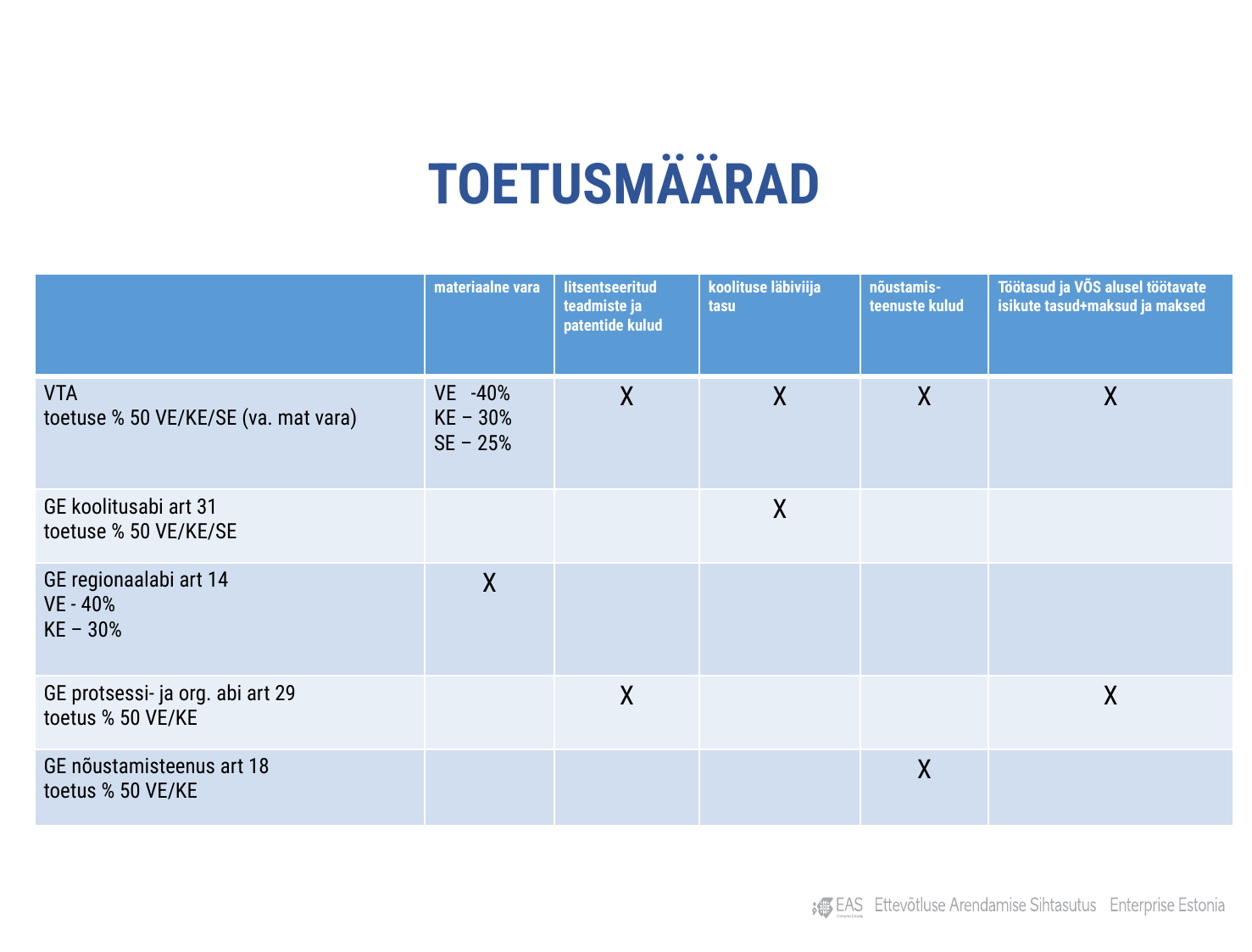

# TOETUSMÄÄRAD

|  | materiaalne vara | Iitsentseeritud teadmiste ja patentide kulud | koolituse läbiviija tasu | nõustamis-teenuste kulud | Töötasud ja VÕS alusel töötavate isikute tasud+maksud ja maksed |
| --- | --- | --- | --- | --- | --- |
| VTA toetuse % 50 VE/KE/SE (va. mat vara) | VE -40% KE – 30% SE – 25% | X | X | X | X |
| GE koolitusabi art 31 toetuse % 50 VE/KE/SE |  |  | X |  |  |
| GE regionaalabi art 14 VE - 40% KE – 30% | X |  |  |  |  |
| GE protsessi- ja org. abi art 29 toetus % 50 VE/KE |  | X |  |  | X |
| GE nõustamisteenus art 18 toetus % 50 VE/KE |  |  |  | X |  |